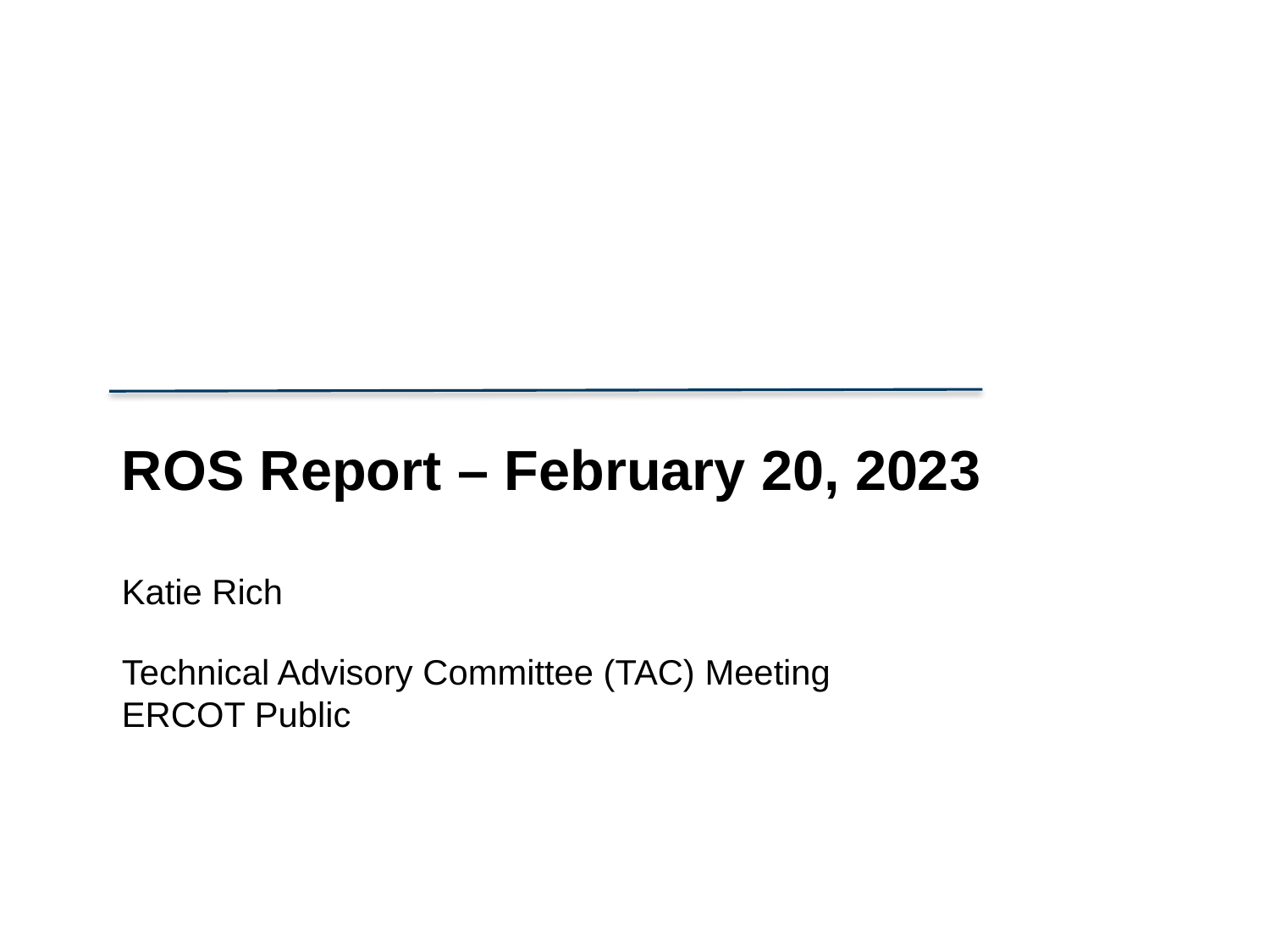

ROS Report – February 20, 2023

Katie Rich

Technical Advisory Committee (TAC) Meeting
ERCOT Public